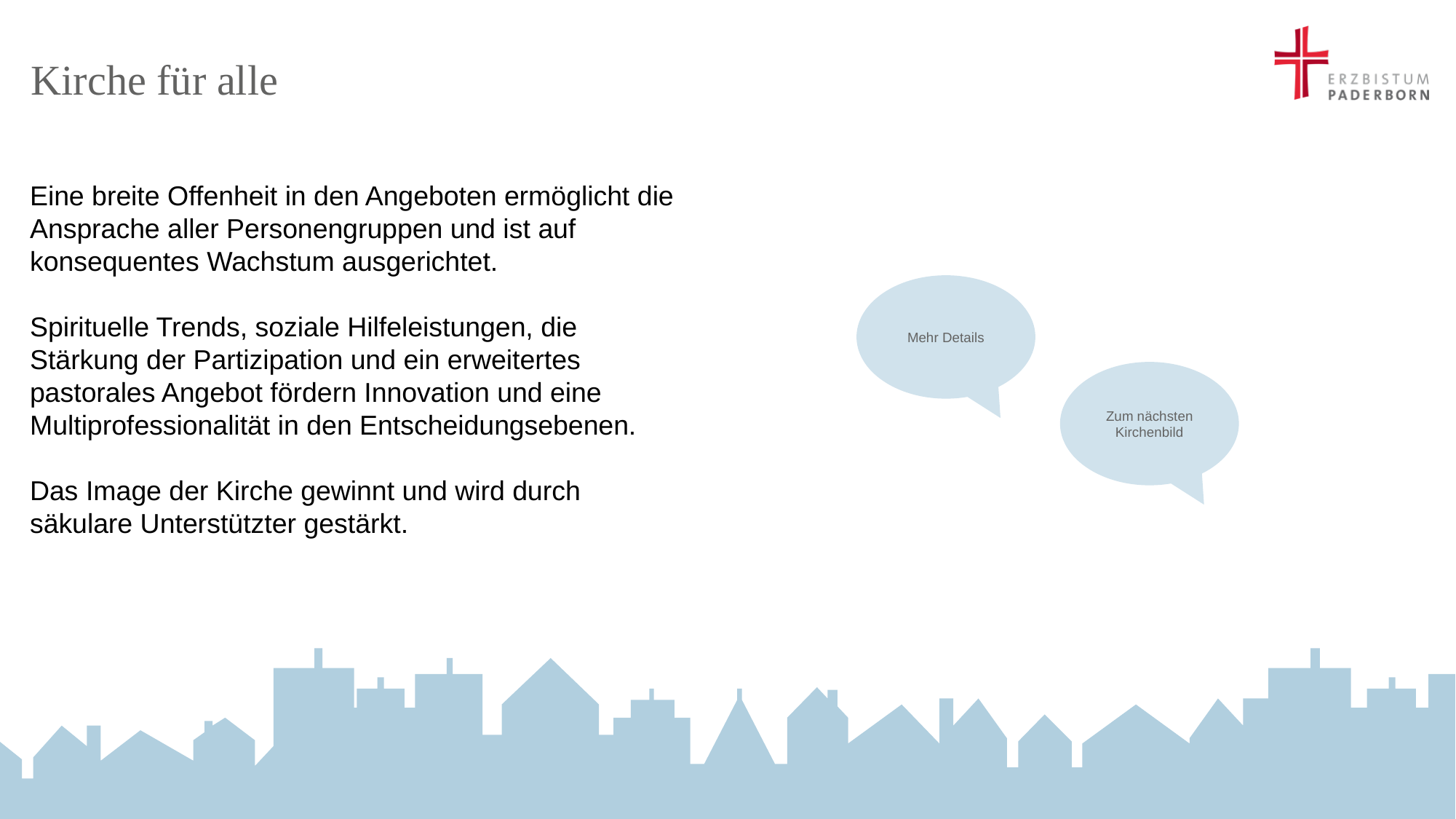

# Kirche für alle
Eine breite Offenheit in den Angeboten ermöglicht die Ansprache aller Personengruppen und ist auf konsequentes Wachstum ausgerichtet.

Spirituelle Trends, soziale Hilfeleistungen, die Stärkung der Partizipation und ein erweitertes pastorales Angebot fördern Innovation und eine Multiprofessionalität in den Entscheidungsebenen.

Das Image der Kirche gewinnt und wird durch säkulare Unterstützter gestärkt.

Mehr Details

Zum nächsten Kirchenbild